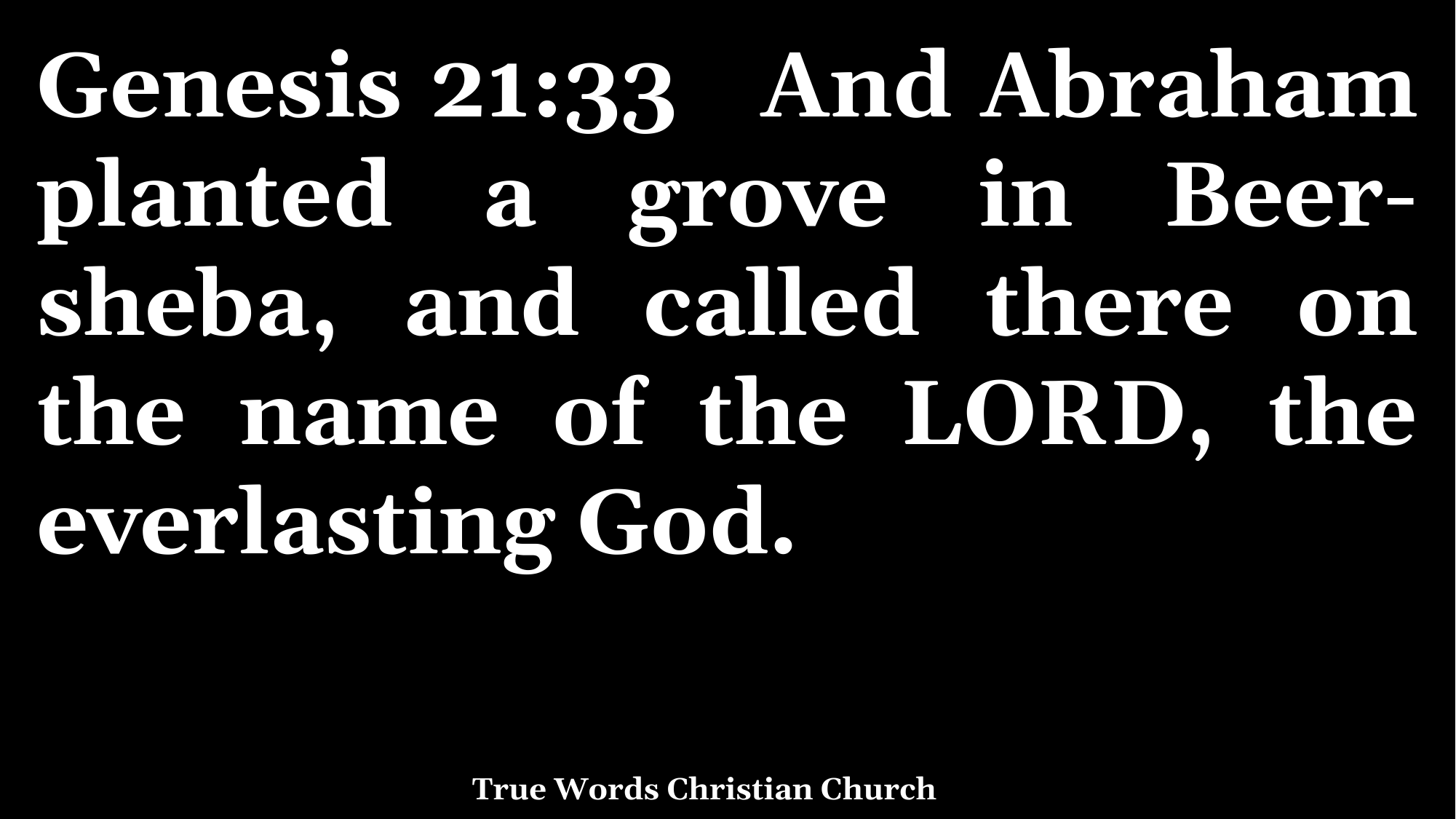

Genesis 21:33   And Abraham planted a grove in Beer-sheba, and called there on the name of the LORD, the everlasting God.
True Words Christian Church